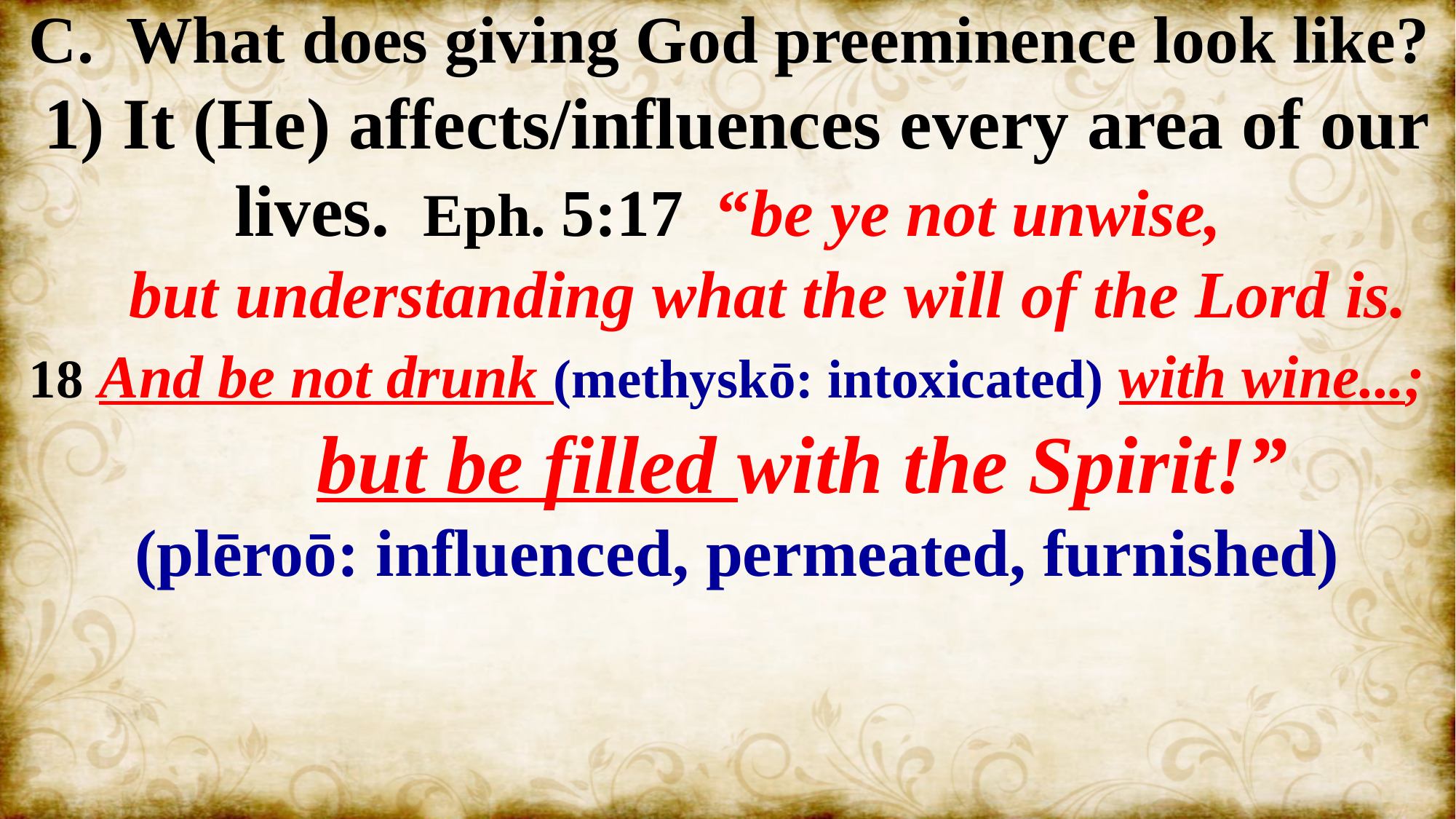

C.  What does giving God preeminence look like?
1) It (He) affects/influences every area of our lives.  Eph. 5:17  “be ye not unwise,
      but understanding what the will of the Lord is.
18 And be not drunk (methyskō: intoxicated) with wine...;
              but be filled with the Spirit!”
       (plēroō: influenced, permeated, furnished)